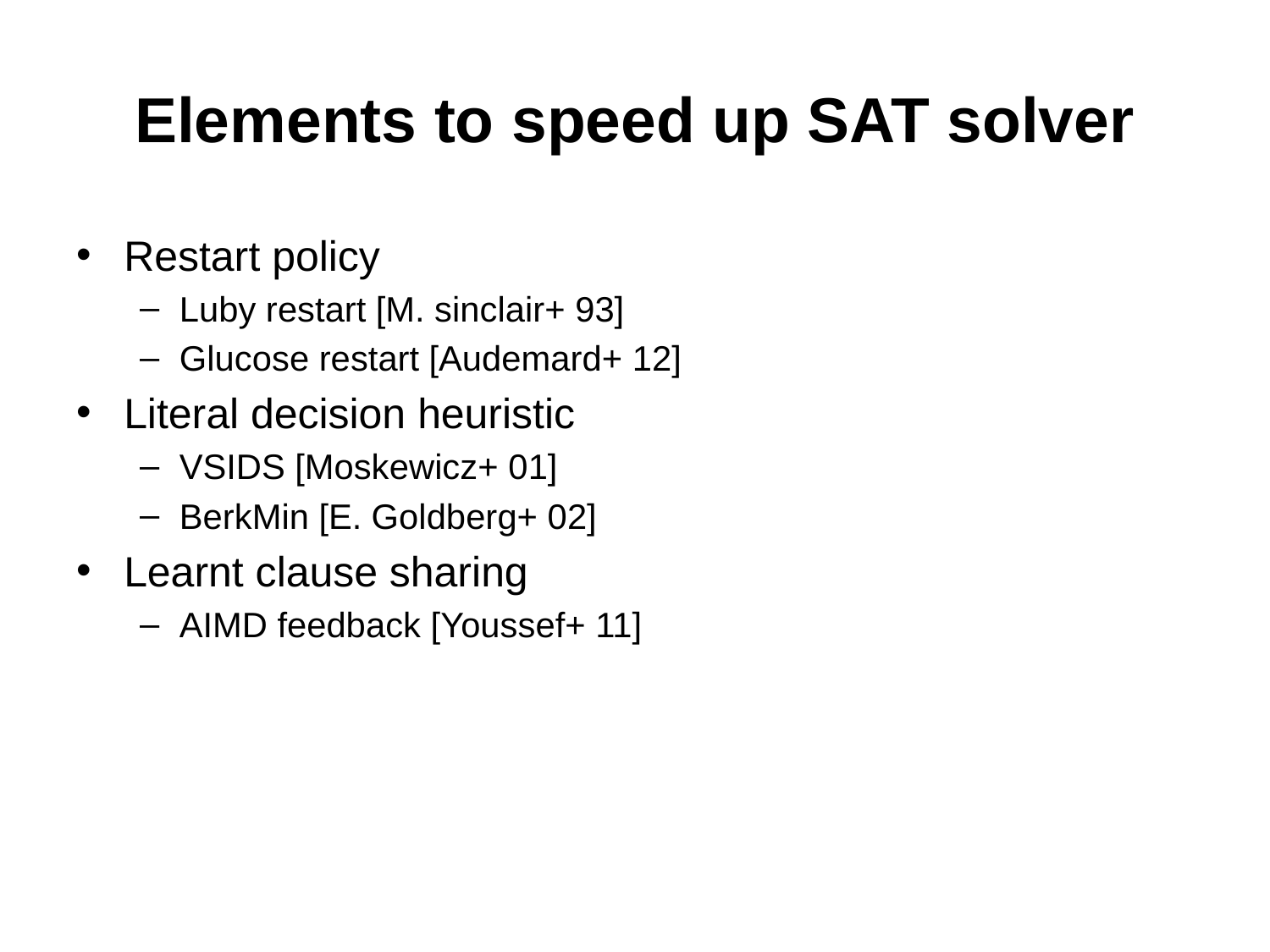

# Elements to speed up SAT solver
Restart policy
Luby restart [M. sinclair+ 93]
Glucose restart [Audemard+ 12]
Literal decision heuristic
VSIDS [Moskewicz+ 01]
BerkMin [E. Goldberg+ 02]
Learnt clause sharing
AIMD feedback [Youssef+ 11]